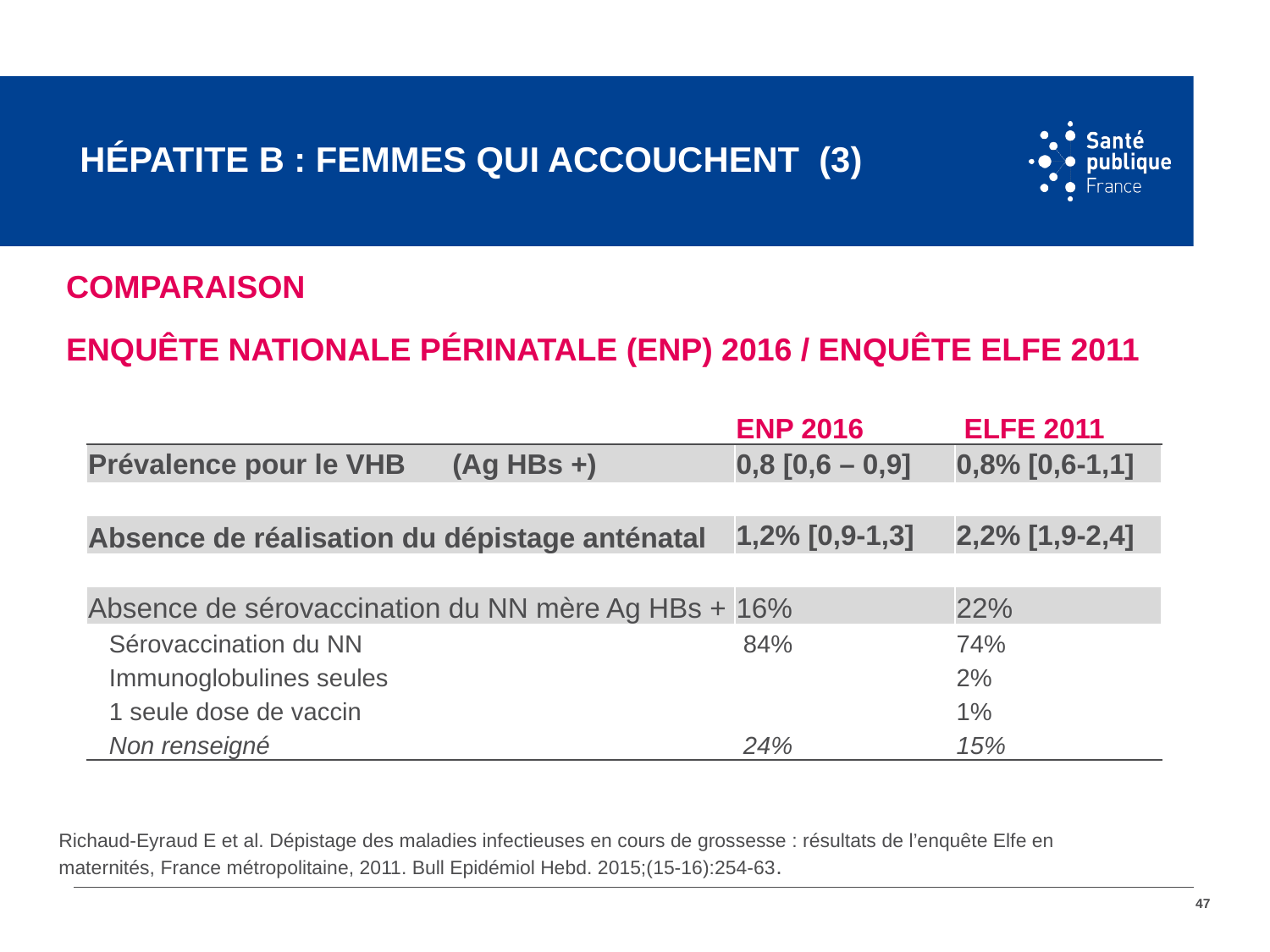

# Hépatite B : femmes qui accouchent  (3)
Comparaison
Enquête nationale périnatale (ENP) 2016 / Enquête ELFE 2011
|  | ENP 2016 | ELFE 2011 |
| --- | --- | --- |
| Prévalence pour le VHB (Ag HBs +) | 0,8 [0,6 – 0,9] | 0,8% [0,6-1,1] |
|  |  |  |
| Absence de réalisation du dépistage anténatal | 1,2% [0,9-1,3] | 2,2% [1,9-2,4] |
|  |  |  |
| Absence de sérovaccination du NN mère Ag HBs + | 16% | 22% |
| Sérovaccination du NN | 84% | 74% |
| Immunoglobulines seules |  | 2% |
| 1 seule dose de vaccin |  | 1% |
| Non renseigné | 24% | 15% |
Richaud-Eyraud E et al. Dépistage des maladies infectieuses en cours de grossesse : résultats de l’enquête Elfe en maternités, France métropolitaine, 2011. Bull Epidémiol Hebd. 2015;(15-16):254-63.